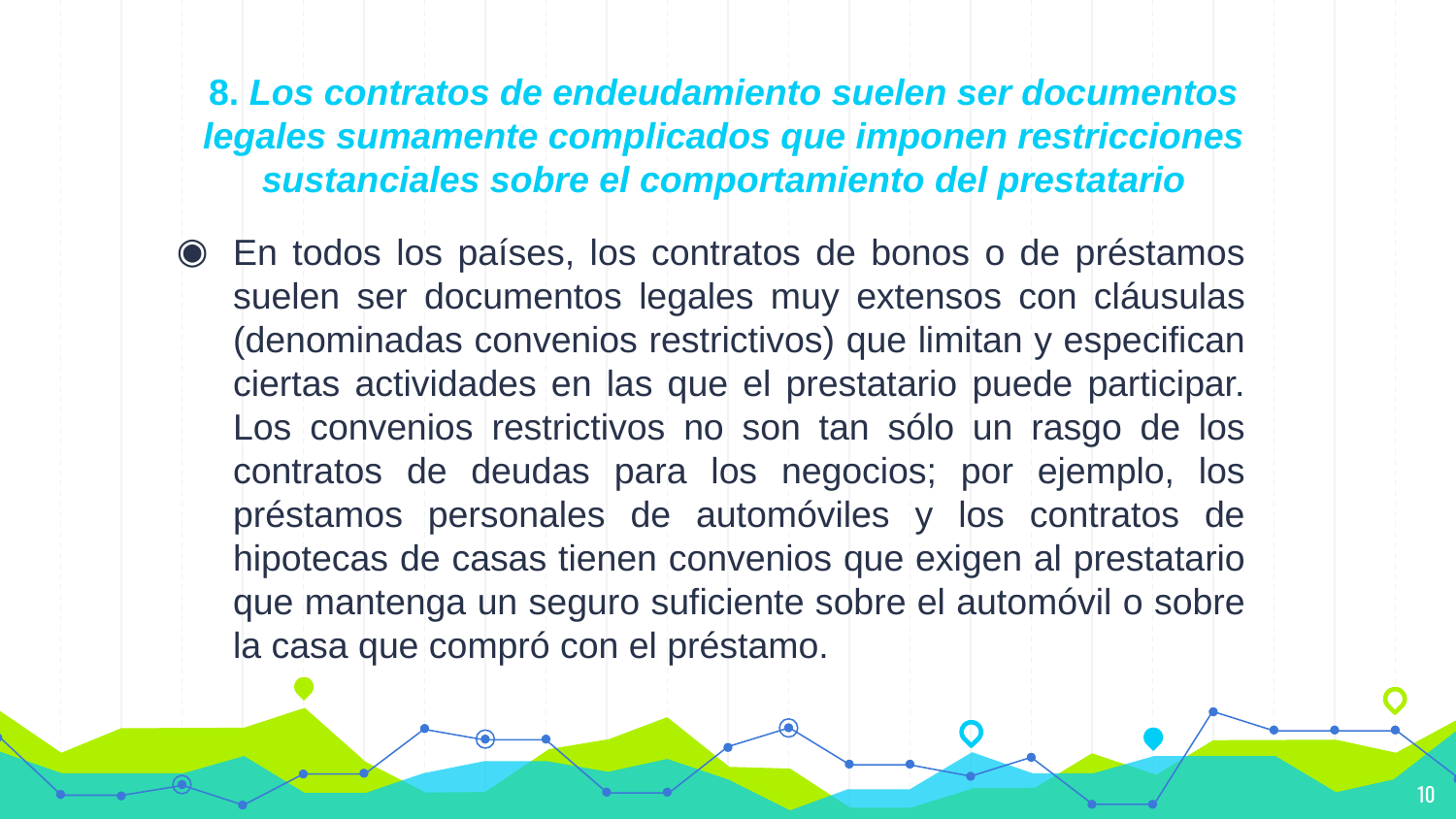

# 8. Los contratos de endeudamiento suelen ser documentos legales sumamente complicados que imponen restricciones sustanciales sobre el comportamiento del prestatario
En todos los países, los contratos de bonos o de préstamos suelen ser documentos legales muy extensos con cláusulas (denominadas convenios restrictivos) que limitan y especifican ciertas actividades en las que el prestatario puede participar. Los convenios restrictivos no son tan sólo un rasgo de los contratos de deudas para los negocios; por ejemplo, los préstamos personales de automóviles y los contratos de hipotecas de casas tienen convenios que exigen al prestatario que mantenga un seguro suficiente sobre el automóvil o sobre la casa que compró con el préstamo.
10